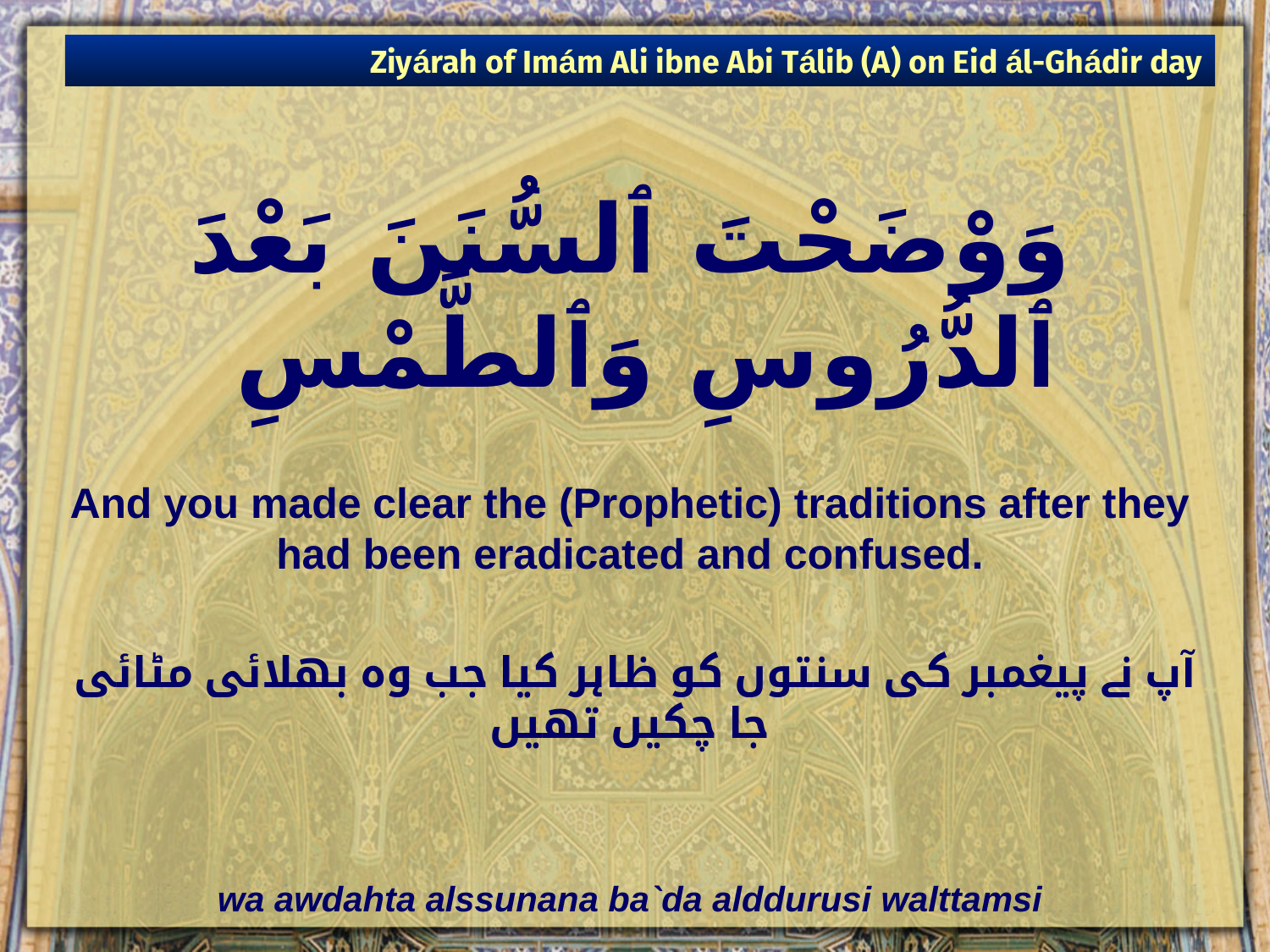

Ziyárah of Imám Ali ibne Abi Tálib (A) on Eid ál-Ghádir day
# وَوْضَحْتَ ٱلسُّنَنَ بَعْدَ ٱلدُّرُوسِ وَٱلطَّمْسِ
And you made clear the (Prophetic) traditions after they had been eradicated and confused.

 آپ نے پیغمبر کی سنتوں کو ظاہر کیا جب وہ بھلائی مٹائی جا چکیں تھیں
wa awdahta alssunana ba`da alddurusi walttamsi